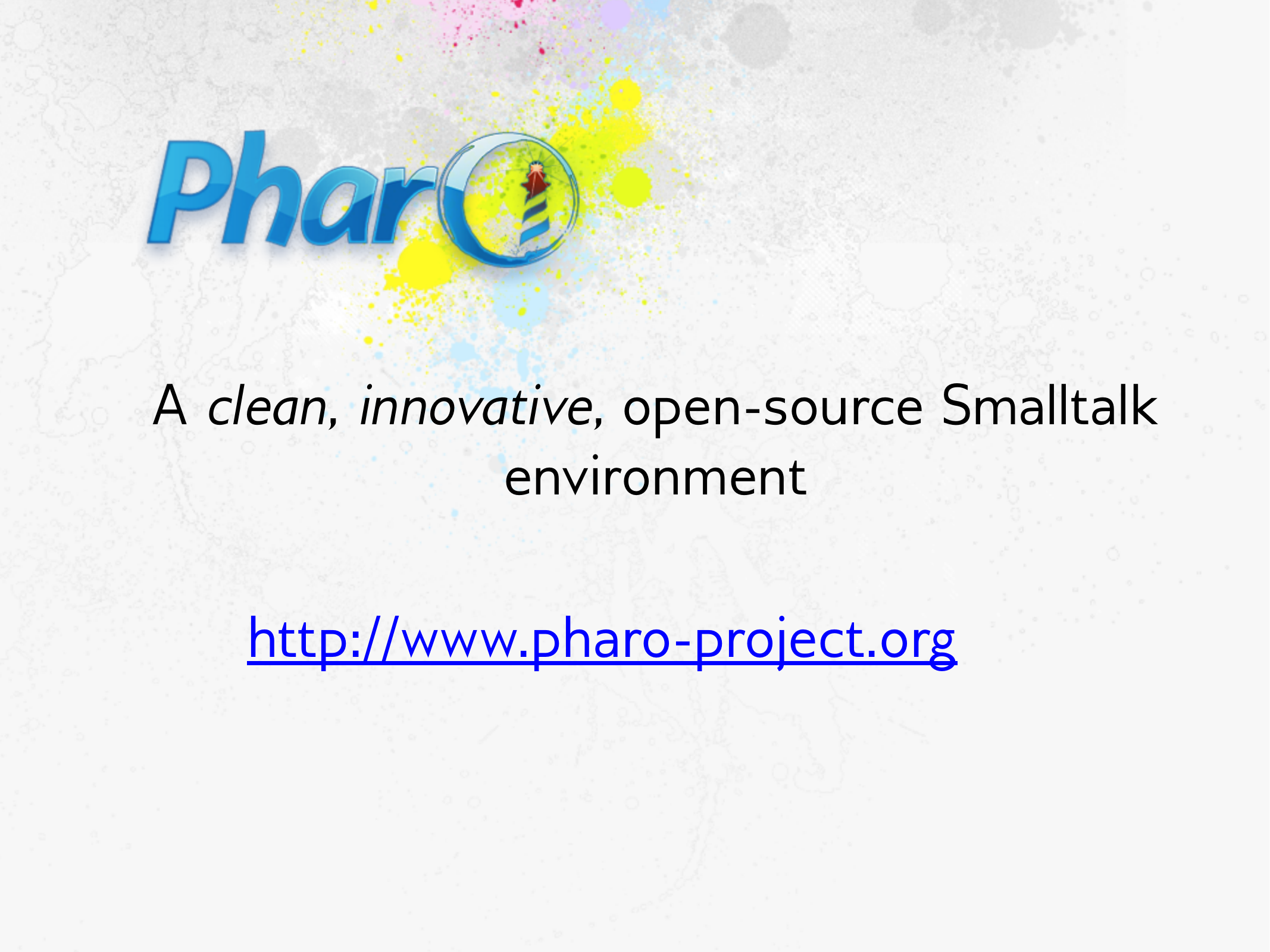

A clean, innovative, open-source Smalltalk environment
http://www.pharo-project.org